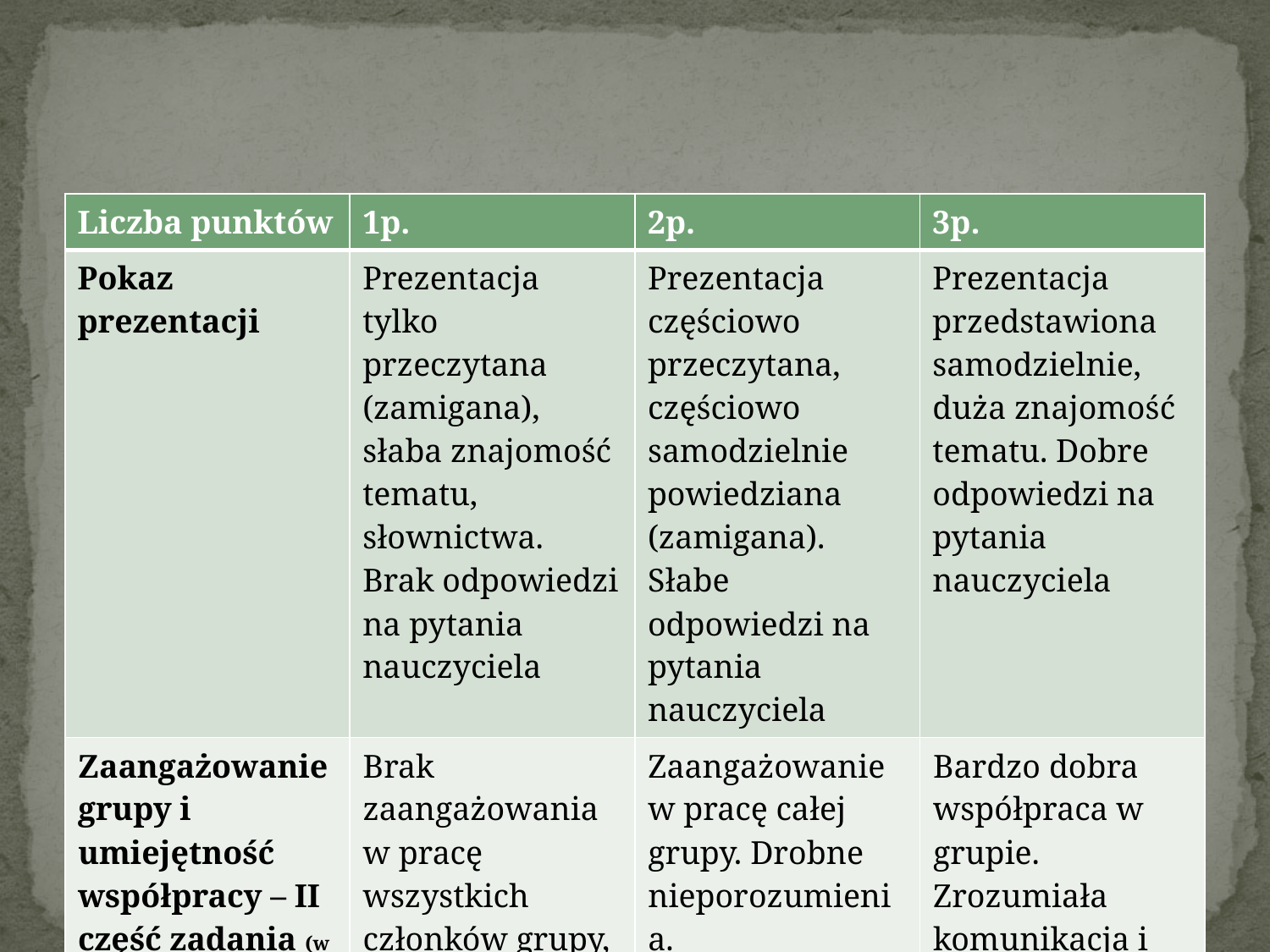

#
| Liczba punktów | 1p. | 2p. | 3p. |
| --- | --- | --- | --- |
| Pokaz prezentacji | Prezentacja tylko przeczytana (zamigana), słaba znajomość tematu, słownictwa. Brak odpowiedzi na pytania nauczyciela | Prezentacja częściowo przeczytana, częściowo samodzielnie powiedziana (zamigana). Słabe odpowiedzi na pytania nauczyciela | Prezentacja przedstawiona samodzielnie, duża znajomość tematu. Dobre odpowiedzi na pytania nauczyciela |
| Zaangażowanie grupy i umiejętność współpracy – II część zadania (w tej części zadania punkty przyznajemy indywidualnie a następnie sumujemy dla obu grup) | Brak zaangażowania w pracę wszystkich członków grupy, słaba komunikacja w grupie. | Zaangażowanie w pracę całej grupy. Drobne nieporozumienia. | Bardzo dobra współpraca w grupie. Zrozumiała komunikacja i wymiana informacji. |